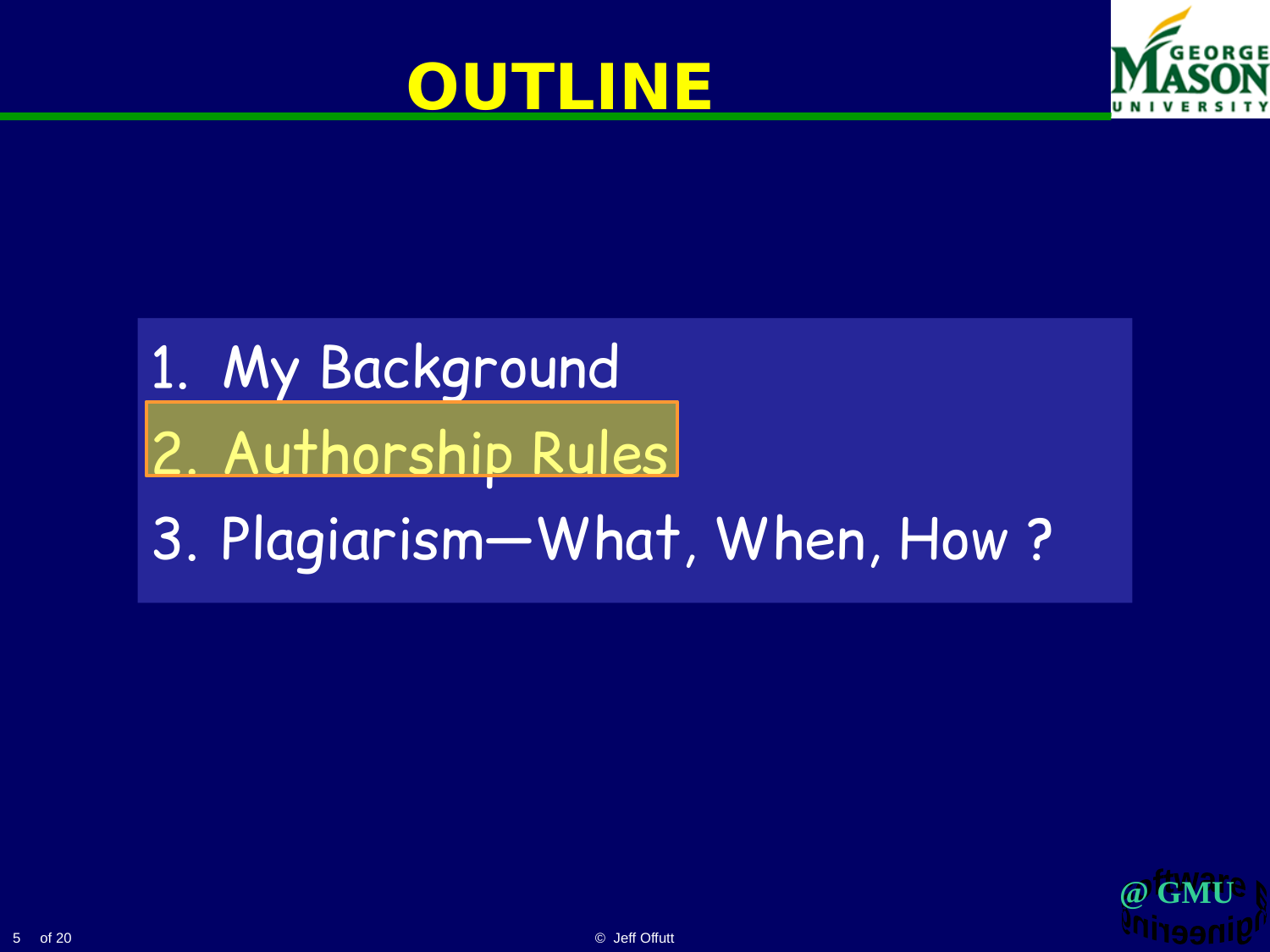

# OUTLINE
My Background
Authorship Rules
Plagiarism—What, When, How ?

5
©  Jeff Offutt